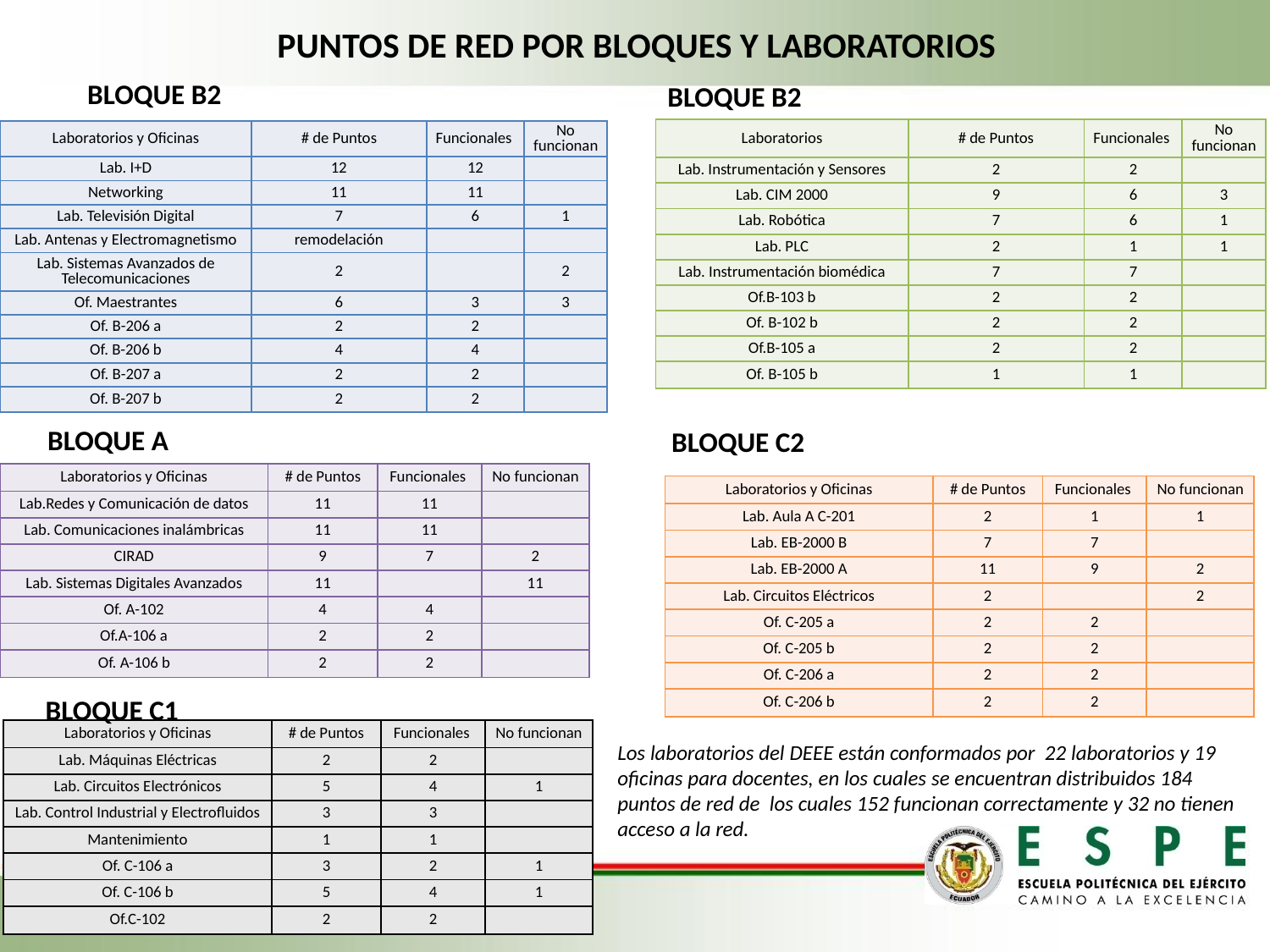

# PUNTOS DE RED POR BLOQUES Y LABORATORIOS
BLOQUE B2
BLOQUE B2
| Laboratorios | # de Puntos | Funcionales | No funcionan |
| --- | --- | --- | --- |
| Lab. Instrumentación y Sensores | 2 | 2 |  |
| Lab. CIM 2000 | 9 | 6 | 3 |
| Lab. Robótica | 7 | 6 | 1 |
| Lab. PLC | 2 | 1 | 1 |
| Lab. Instrumentación biomédica | 7 | 7 |  |
| Of.B-103 b | 2 | 2 |  |
| Of. B-102 b | 2 | 2 |  |
| Of.B-105 a | 2 | 2 |  |
| Of. B-105 b | 1 | 1 |  |
| Laboratorios y Oficinas | # de Puntos | Funcionales | No funcionan |
| --- | --- | --- | --- |
| Lab. I+D | 12 | 12 |  |
| Networking | 11 | 11 |  |
| Lab. Televisión Digital | 7 | 6 | 1 |
| Lab. Antenas y Electromagnetismo | remodelación |  |  |
| Lab. Sistemas Avanzados de Telecomunicaciones | 2 |  | 2 |
| Of. Maestrantes | 6 | 3 | 3 |
| Of. B-206 a | 2 | 2 |  |
| Of. B-206 b | 4 | 4 |  |
| Of. B-207 a | 2 | 2 |  |
| Of. B-207 b | 2 | 2 |  |
BLOQUE A
BLOQUE C2
| Laboratorios y Oficinas | # de Puntos | Funcionales | No funcionan |
| --- | --- | --- | --- |
| Lab.Redes y Comunicación de datos | 11 | 11 |  |
| Lab. Comunicaciones inalámbricas | 11 | 11 |  |
| CIRAD | 9 | 7 | 2 |
| Lab. Sistemas Digitales Avanzados | 11 |  | 11 |
| Of. A-102 | 4 | 4 |  |
| Of.A-106 a | 2 | 2 |  |
| Of. A-106 b | 2 | 2 |  |
| Laboratorios y Oficinas | # de Puntos | Funcionales | No funcionan |
| --- | --- | --- | --- |
| Lab. Aula A C-201 | 2 | 1 | 1 |
| Lab. EB-2000 B | 7 | 7 |  |
| Lab. EB-2000 A | 11 | 9 | 2 |
| Lab. Circuitos Eléctricos | 2 |  | 2 |
| Of. C-205 a | 2 | 2 |  |
| Of. C-205 b | 2 | 2 |  |
| Of. C-206 a | 2 | 2 |  |
| Of. C-206 b | 2 | 2 |  |
BLOQUE C1
| Laboratorios y Oficinas | # de Puntos | Funcionales | No funcionan |
| --- | --- | --- | --- |
| Lab. Máquinas Eléctricas | 2 | 2 |  |
| Lab. Circuitos Electrónicos | 5 | 4 | 1 |
| Lab. Control Industrial y Electrofluidos | 3 | 3 |  |
| Mantenimiento | 1 | 1 |  |
| Of. C-106 a | 3 | 2 | 1 |
| Of. C-106 b | 5 | 4 | 1 |
| Of.C-102 | 2 | 2 |  |
Los laboratorios del DEEE están conformados por  22 laboratorios y 19 oficinas para docentes, en los cuales se encuentran distribuidos 184 puntos de red de  los cuales 152 funcionan correctamente y 32 no tienen acceso a la red.